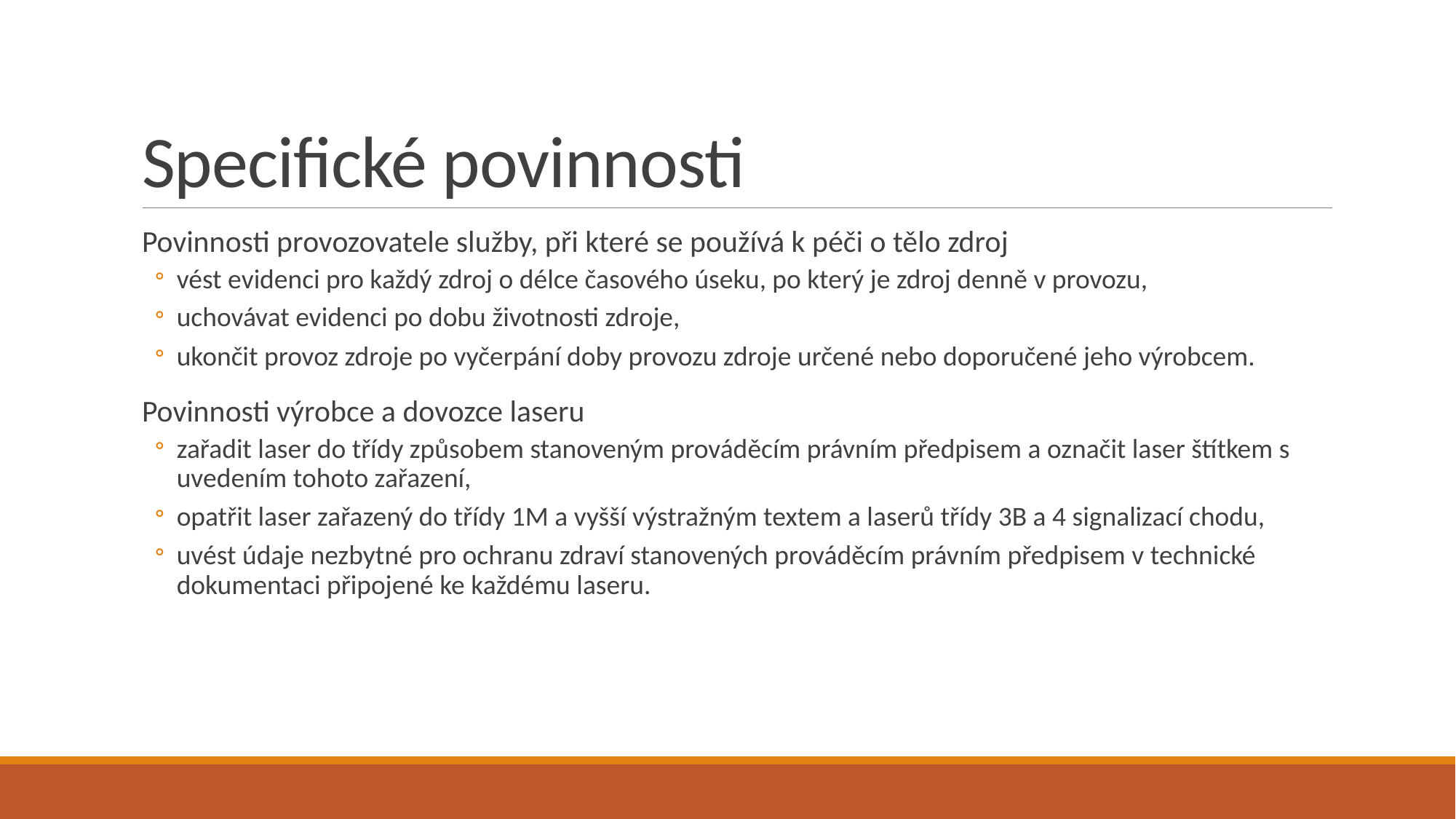

# Specifické povinnosti
Povinnosti provozovatele služby, při které se používá k péči o tělo zdroj
vést evidenci pro každý zdroj o délce časového úseku, po který je zdroj denně v provozu,
uchovávat evidenci po dobu životnosti zdroje,
ukončit provoz zdroje po vyčerpání doby provozu zdroje určené nebo doporučené jeho výrobcem.
Povinnosti výrobce a dovozce laseru
zařadit laser do třídy způsobem stanoveným prováděcím právním předpisem a označit laser štítkem s uvedením tohoto zařazení,
opatřit laser zařazený do třídy 1M a vyšší výstražným textem a laserů třídy 3B a 4 signalizací chodu,
uvést údaje nezbytné pro ochranu zdraví stanovených prováděcím právním předpisem v technické dokumentaci připojené ke každému laseru.